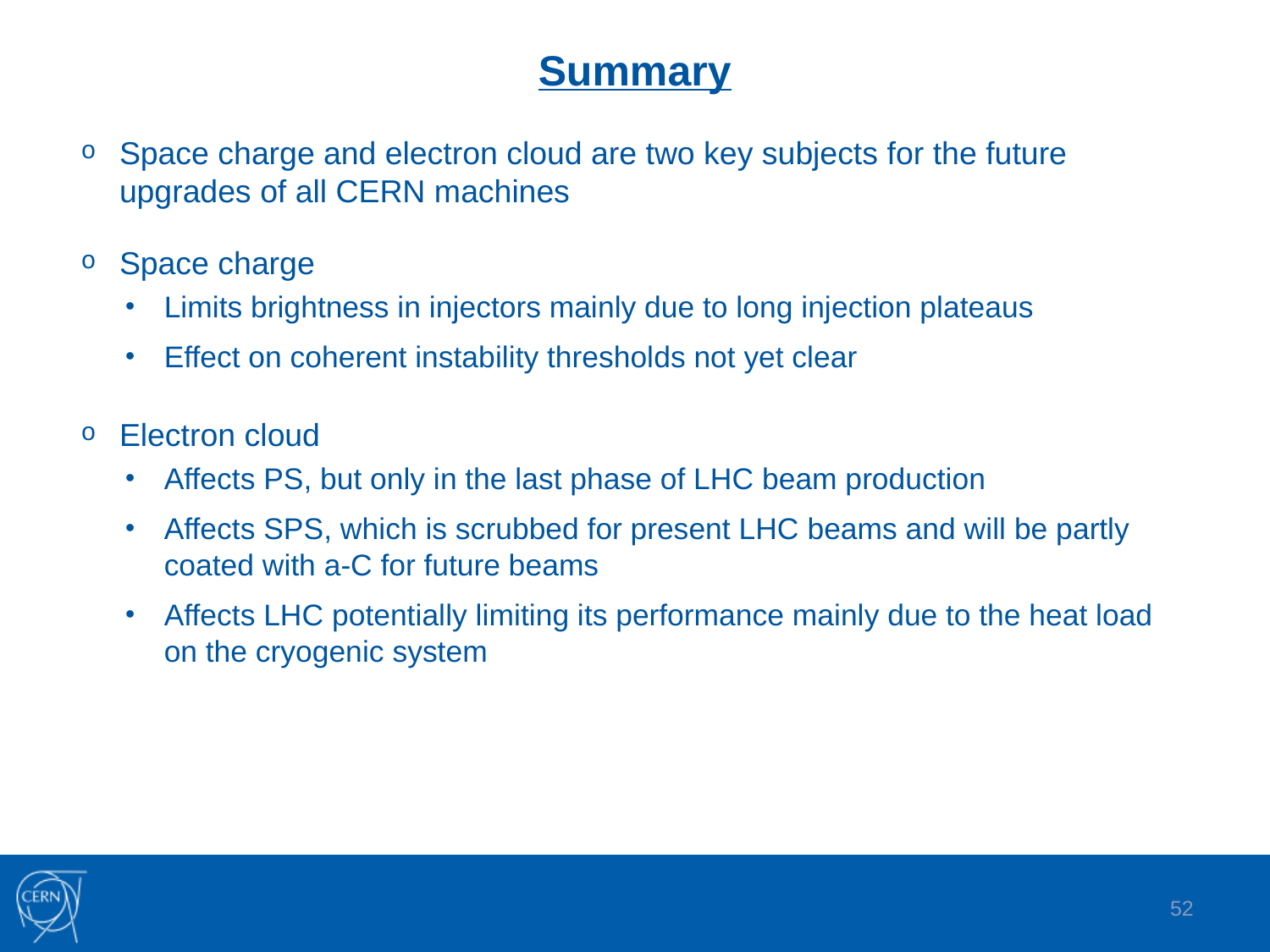

# Summary
Space charge and electron cloud are two key subjects for the future upgrades of all CERN machines
Space charge
Limits brightness in injectors mainly due to long injection plateaus
Effect on coherent instability thresholds not yet clear
Electron cloud
Affects PS, but only in the last phase of LHC beam production
Affects SPS, which is scrubbed for present LHC beams and will be partly coated with a-C for future beams
Affects LHC potentially limiting its performance mainly due to the heat load on the cryogenic system
52